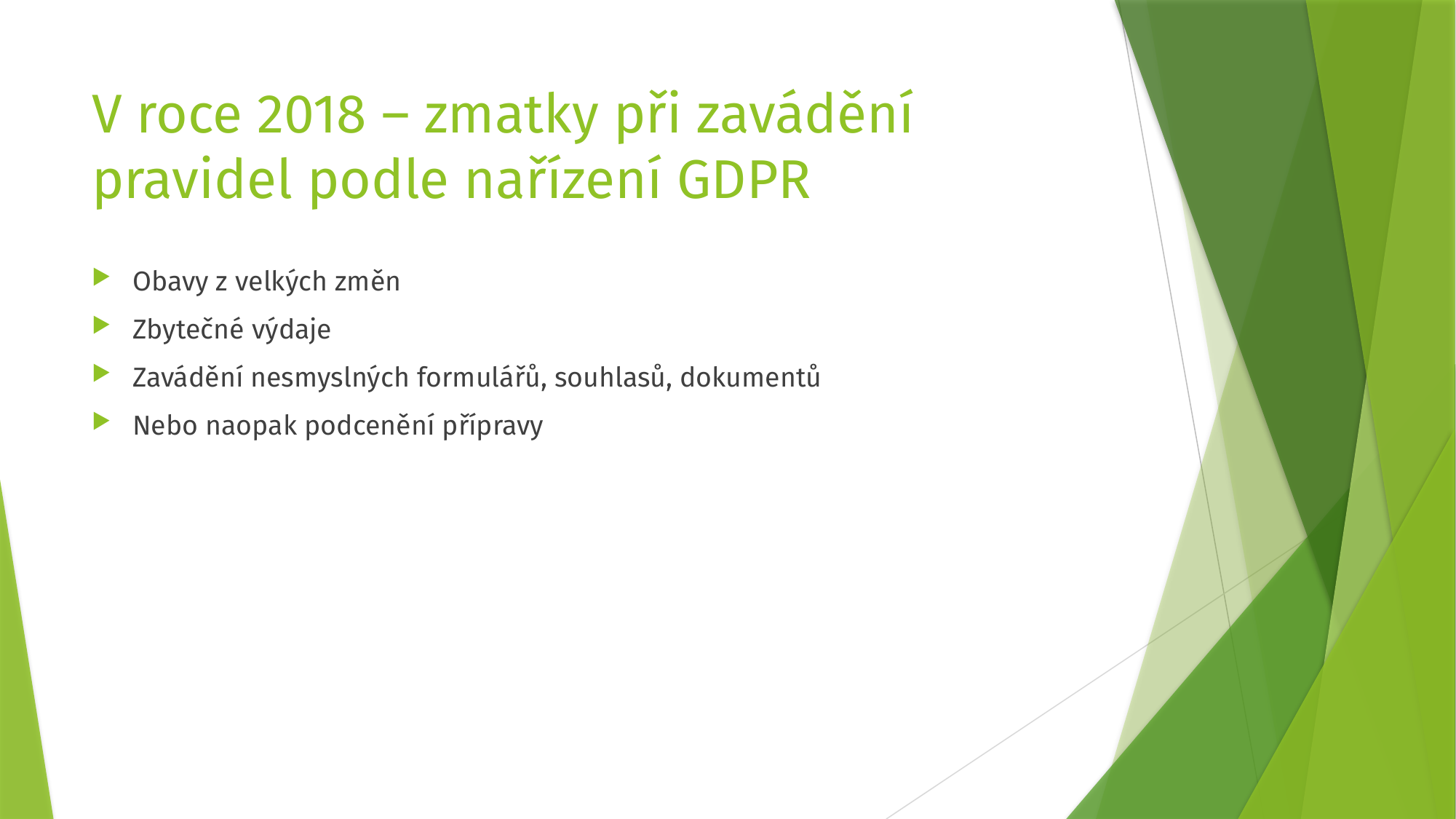

# V roce 2018 – zmatky při zavádění pravidel podle nařízení GDPR
Obavy z velkých změn
Zbytečné výdaje
Zavádění nesmyslných formulářů, souhlasů, dokumentů
Nebo naopak podcenění přípravy